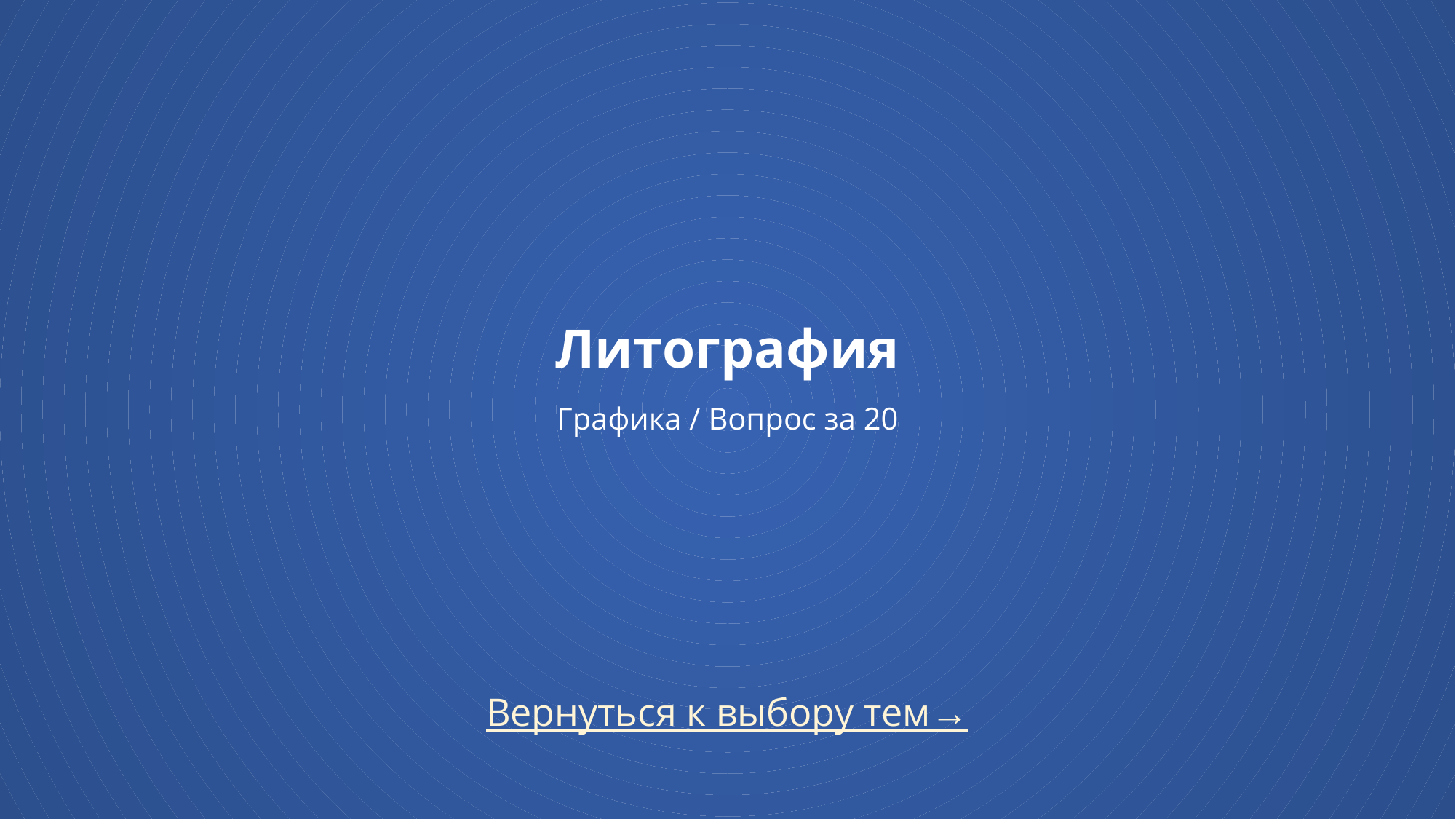

# Литография Графика / Вопрос за 20
Вернуться к выбору тем→